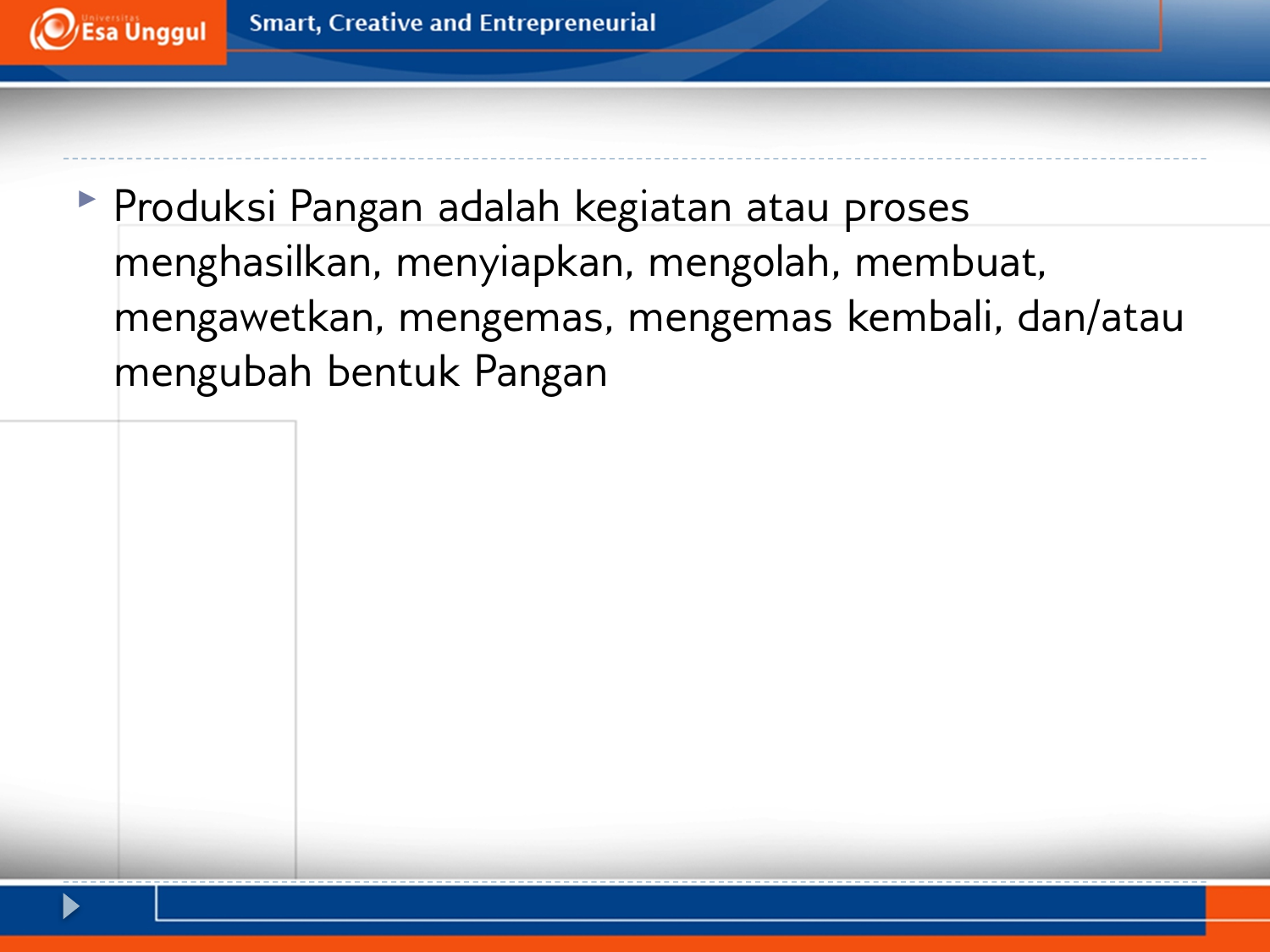

#
Produksi Pangan adalah kegiatan atau proses menghasilkan, menyiapkan, mengolah, membuat, mengawetkan, mengemas, mengemas kembali, dan/atau mengubah bentuk Pangan